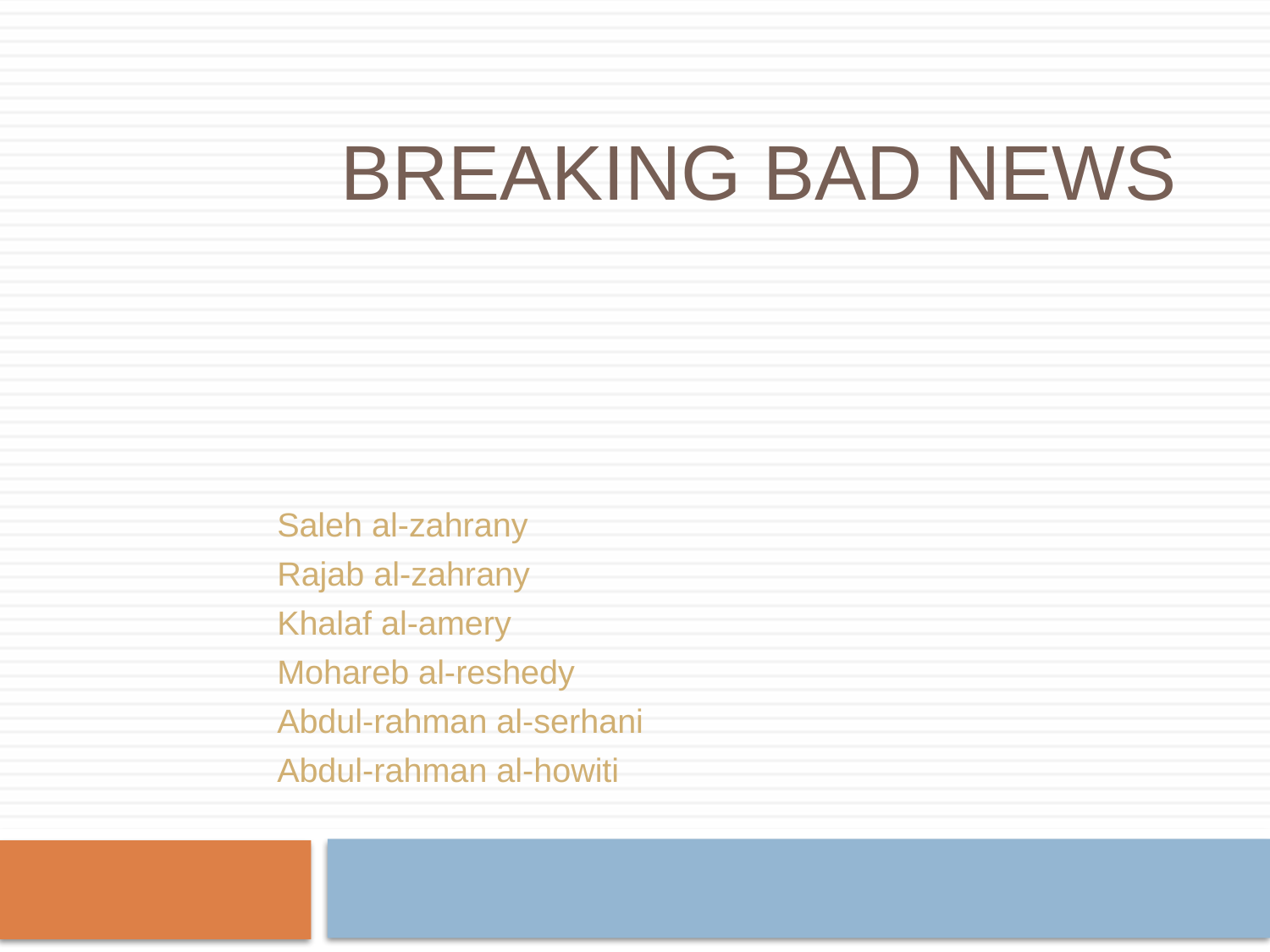

# Breaking bad news
Saleh al-zahrany
Rajab al-zahrany
Khalaf al-amery
Mohareb al-reshedy
Abdul-rahman al-serhani
Abdul-rahman al-howiti